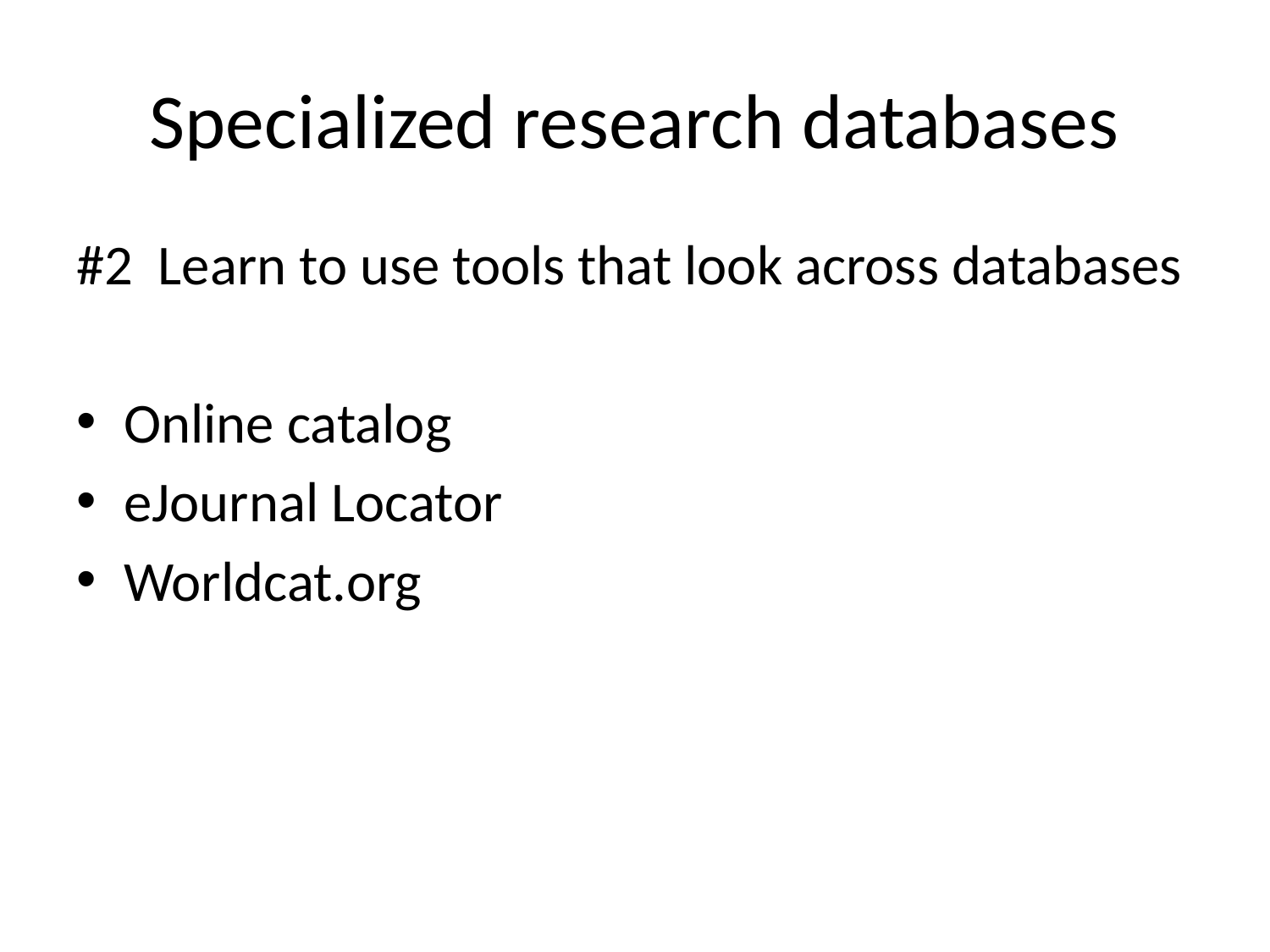

# Specialized research databases
#2  Learn to use tools that look across databases

Online catalog
eJournal Locator
Worldcat.org